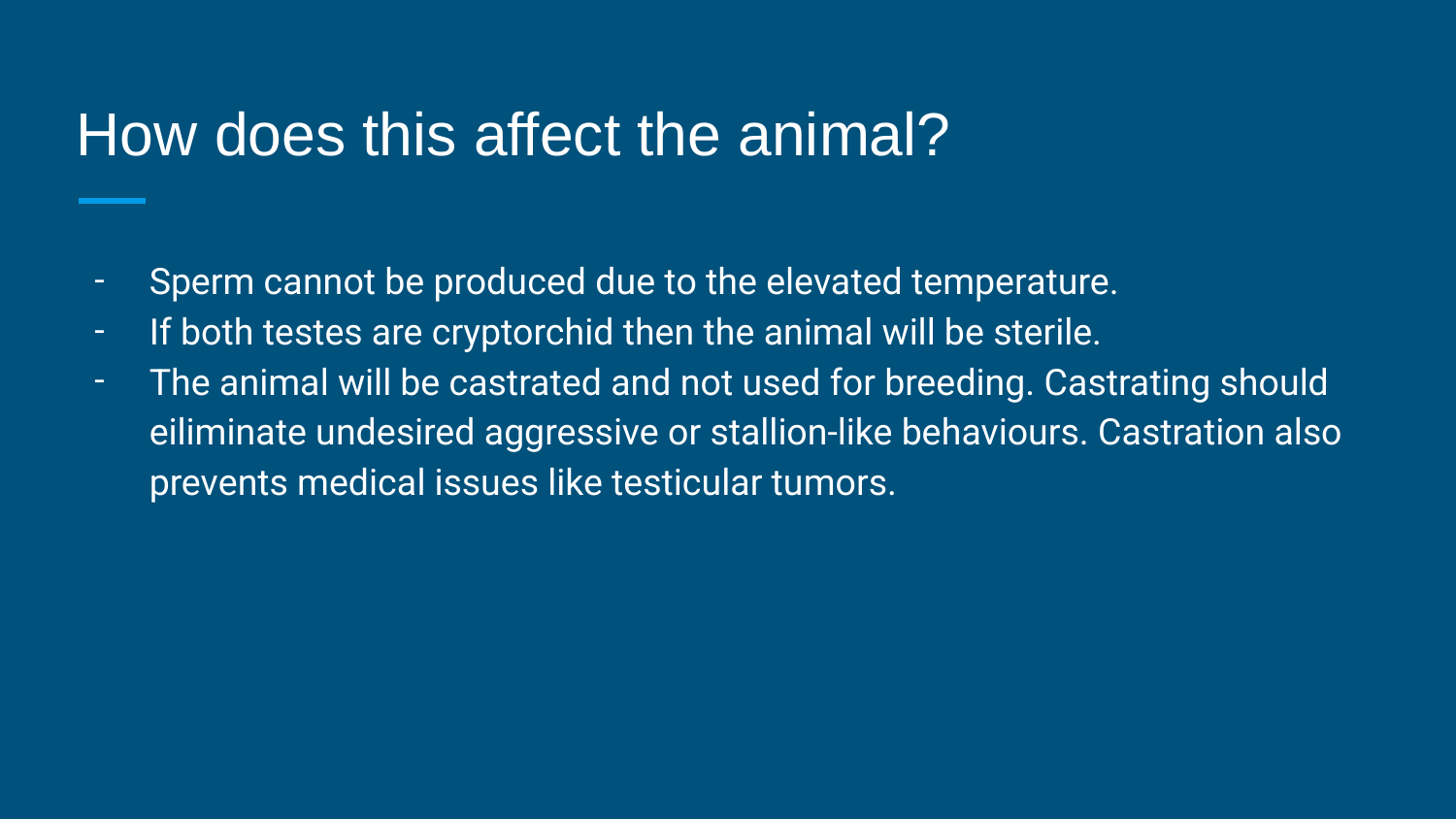

# How does this affect the animal?
Sperm cannot be produced due to the elevated temperature.
If both testes are cryptorchid then the animal will be sterile.
The animal will be castrated and not used for breeding. Castrating should eiliminate undesired aggressive or stallion-like behaviours. Castration also prevents medical issues like testicular tumors.